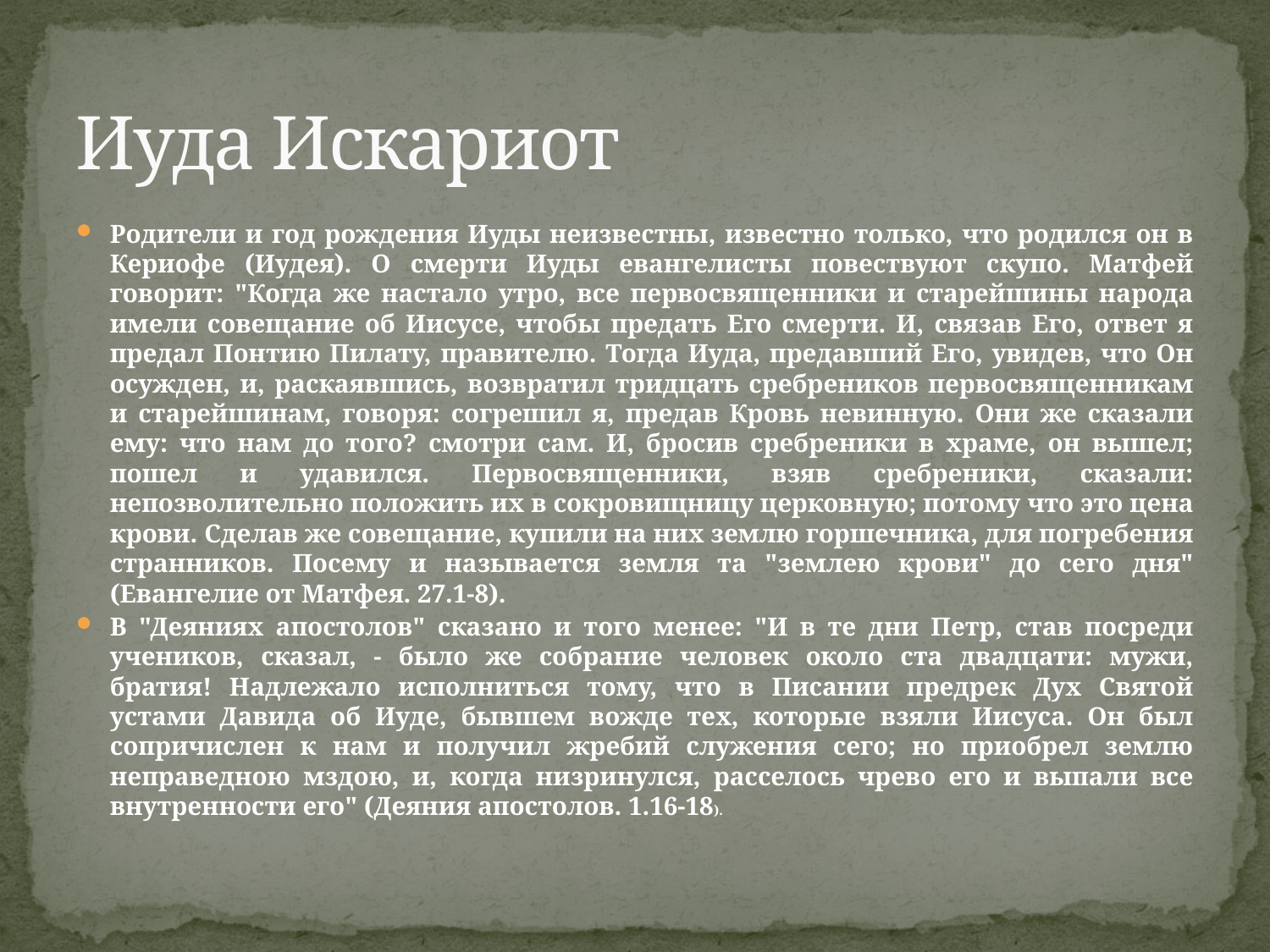

# Иуда Искариот
Родители и год рождения Иуды неизвестны, известно только, что родился он в Кериофе (Иудея). О смерти Иуды евангелисты повествуют скупо. Матфей говорит: "Когда же настало утро, все первосвященники и старейшины народа имели совещание об Иисусе, чтобы предать Его смерти. И, связав Его, ответ я предал Понтию Пилату, правителю. Тогда Иуда, предавший Его, увидев, что Он осужден, и, раскаявшись, возвратил тридцать сребреников первосвященникам и старейшинам, говоря: согрешил я, предав Кровь невинную. Они же сказали ему: что нам до того? смотри сам. И, бросив сребреники в храме, он вышел; пошел и удавился. Первосвященники, взяв сребреники, сказали: непозволительно положить их в сокровищницу церковную; потому что это цена крови. Сделав же совещание, купили на них землю горшечника, для погребения странников. Посему и называется земля та "землею крови" до сего дня" (Евангелие от Матфея. 27.1-8).
В "Деяниях апостолов" сказано и того менее: "И в те дни Петр, став посреди учеников, сказал, - было же собрание человек около ста двадцати: мужи, братия! Надлежало исполниться тому, что в Писании предрек Дух Святой устами Давида об Иуде, бывшем вожде тех, которые взяли Иисуса. Он был сопричислен к нам и получил жребий служения сего; но приобрел землю неправедною мздою, и, когда низринулся, расселось чрево его и выпали все внутренности его" (Деяния апостолов. 1.16-18).